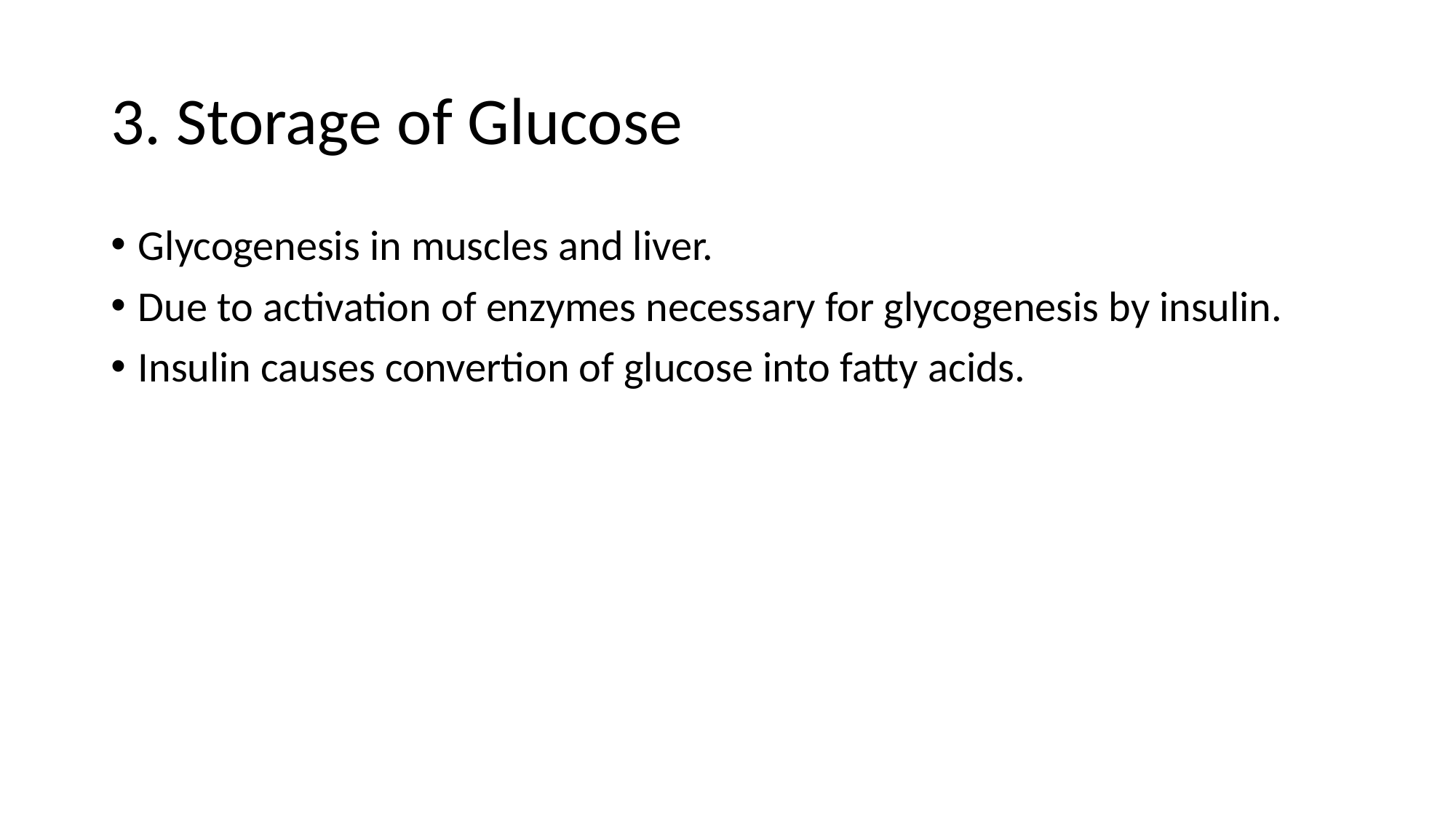

# 3. Storage of Glucose
Glycogenesis in muscles and liver.
Due to activation of enzymes necessary for glycogenesis by insulin.
Insulin causes convertion of glucose into fatty acids.